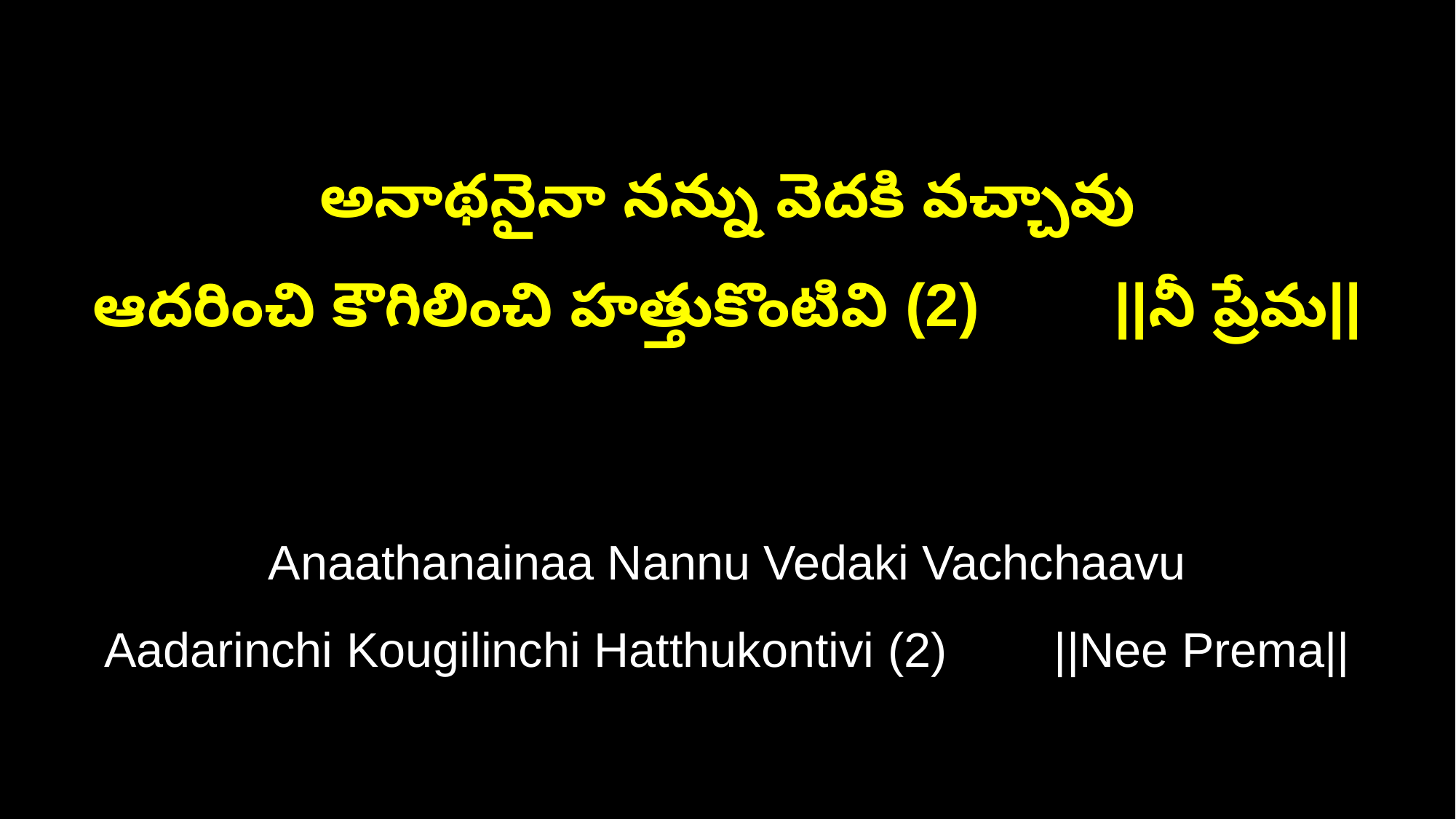

అనాథనైనా నన్ను వెదకి వచ్చావు
ఆదరించి కౌగిలించి హత్తుకొంటివి (2)        ||నీ ప్రేమ||
Anaathanainaa Nannu Vedaki Vachchaavu
Aadarinchi Kougilinchi Hatthukontivi (2)        ||Nee Prema||